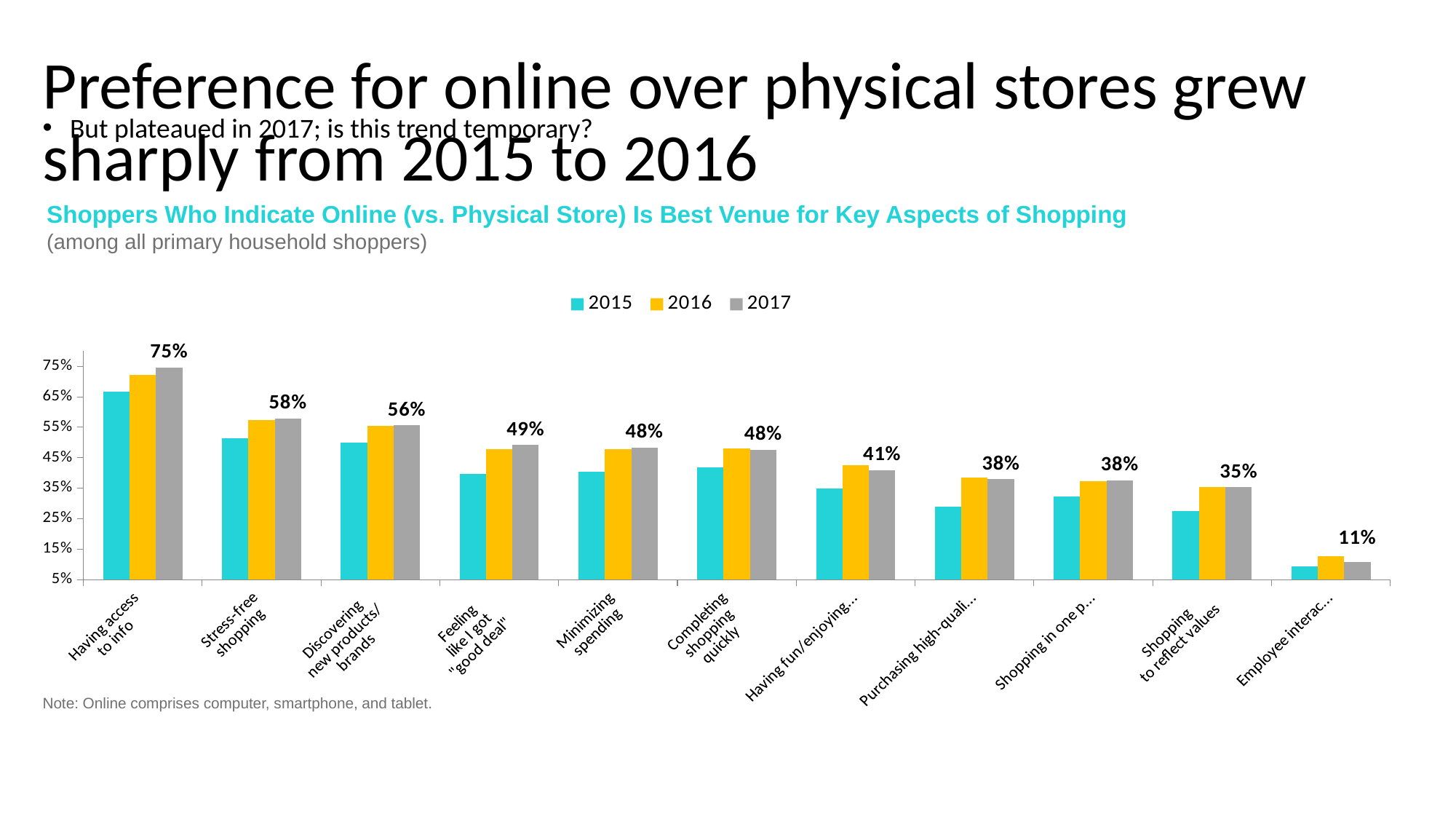

# Preference for online over physical stores grew sharply from 2015 to 2016
But plateaued in 2017; is this trend temporary?
Shoppers Who Indicate Online (vs. Physical Store) Is Best Venue for Key Aspects of Shopping
(among all primary household shoppers)

### Chart

| Category | 2015 | 2016 | 2017 |
|---|---|---|---|
| Having access
to info | 0.668 | 0.722 | 0.746 |
| Stress-free
shopping  | 0.515 | 0.574 | 0.579 |
| Discovering
new products/
brands | 0.499 | 0.554 | 0.556 |
| Feeling
like I got
"good deal"  | 0.398 | 0.479 | 0.492 |
| Minimizing
spending | 0.403 | 0.478 | 0.484 |
| Completing
shopping
quickly | 0.418 | 0.481 | 0.476 |
| Having fun/enjoying myself | 0.348 | 0.426 | 0.41 |
| Purchasing high-quality products | 0.29 | 0.386 | 0.379 |
| Shopping in one place | 0.322 | 0.373 | 0.376 |
| Shopping
to reflect values | 0.275 | 0.353 | 0.353 |
| Employee interaction | 0.093 | 0.127 | 0.108 |
Note: Online comprises computer, smartphone, and tablet.